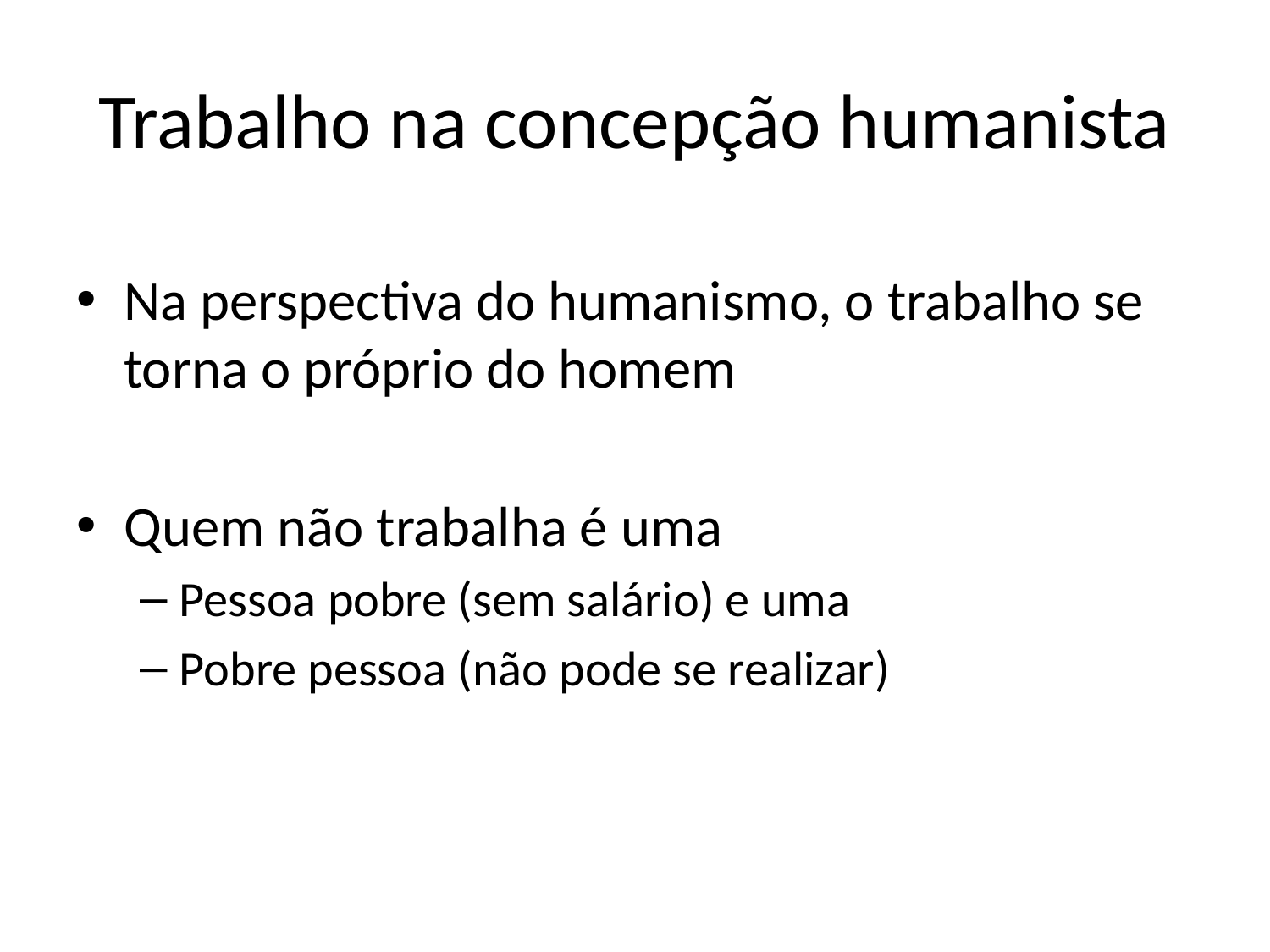

# Trabalho na concepção humanista
Na perspectiva do humanismo, o trabalho se torna o próprio do homem

Quem não trabalha é uma
Pessoa pobre (sem salário) e uma
Pobre pessoa (não pode se realizar)